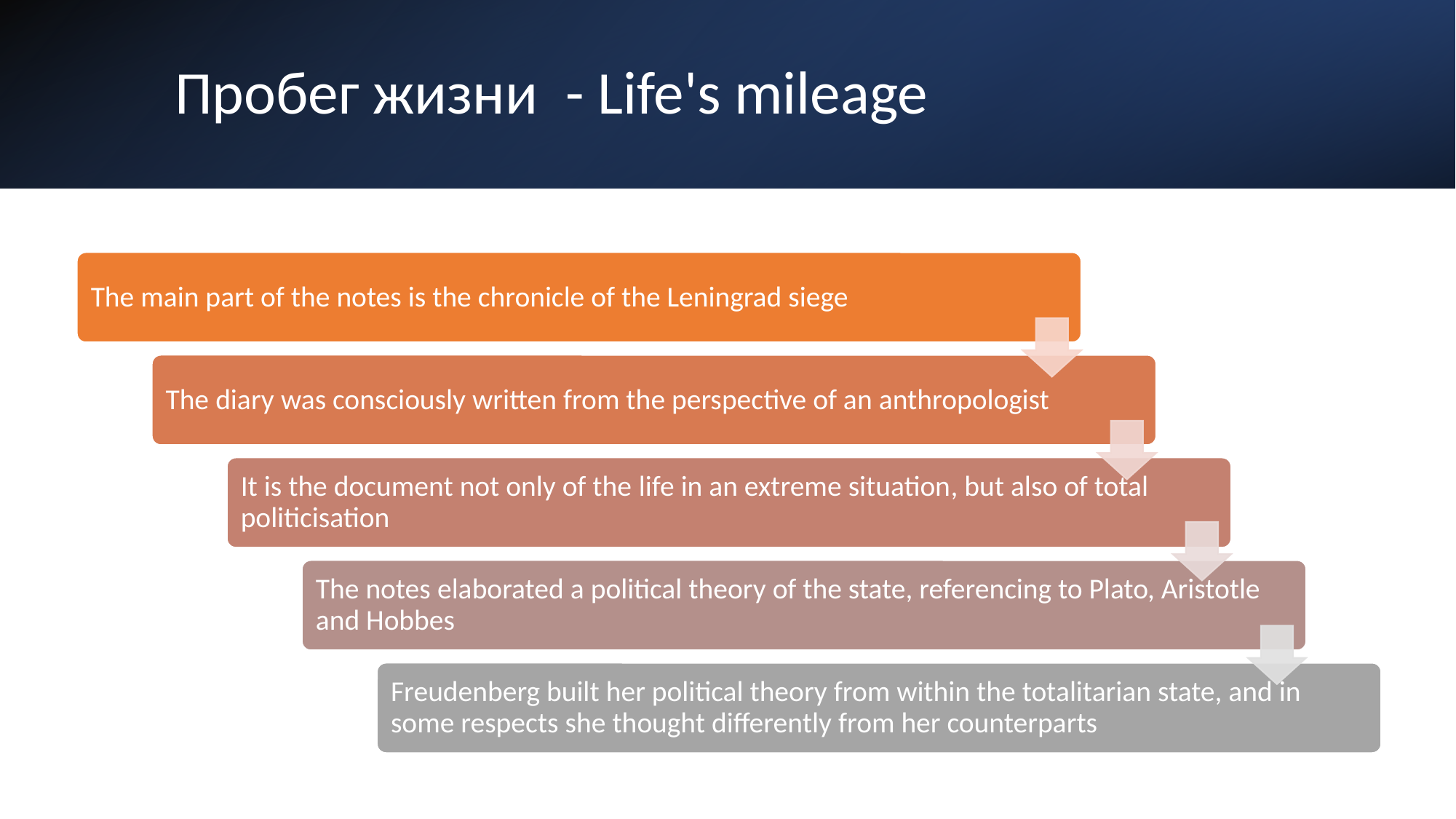

# Пробег жизни  - Life's mileage
The main part of the notes is the chronicle of the Leningrad siege
The diary was consciously written from the perspective of an anthropologist
It is the document not only of the life in an extreme situation, but also of total politicisation
The notes elaborated a political theory of the state, referencing to Plato, Aristotle and Hobbes
Freudenberg built her political theory from within the totalitarian state, and in some respects she thought differently from her counterparts